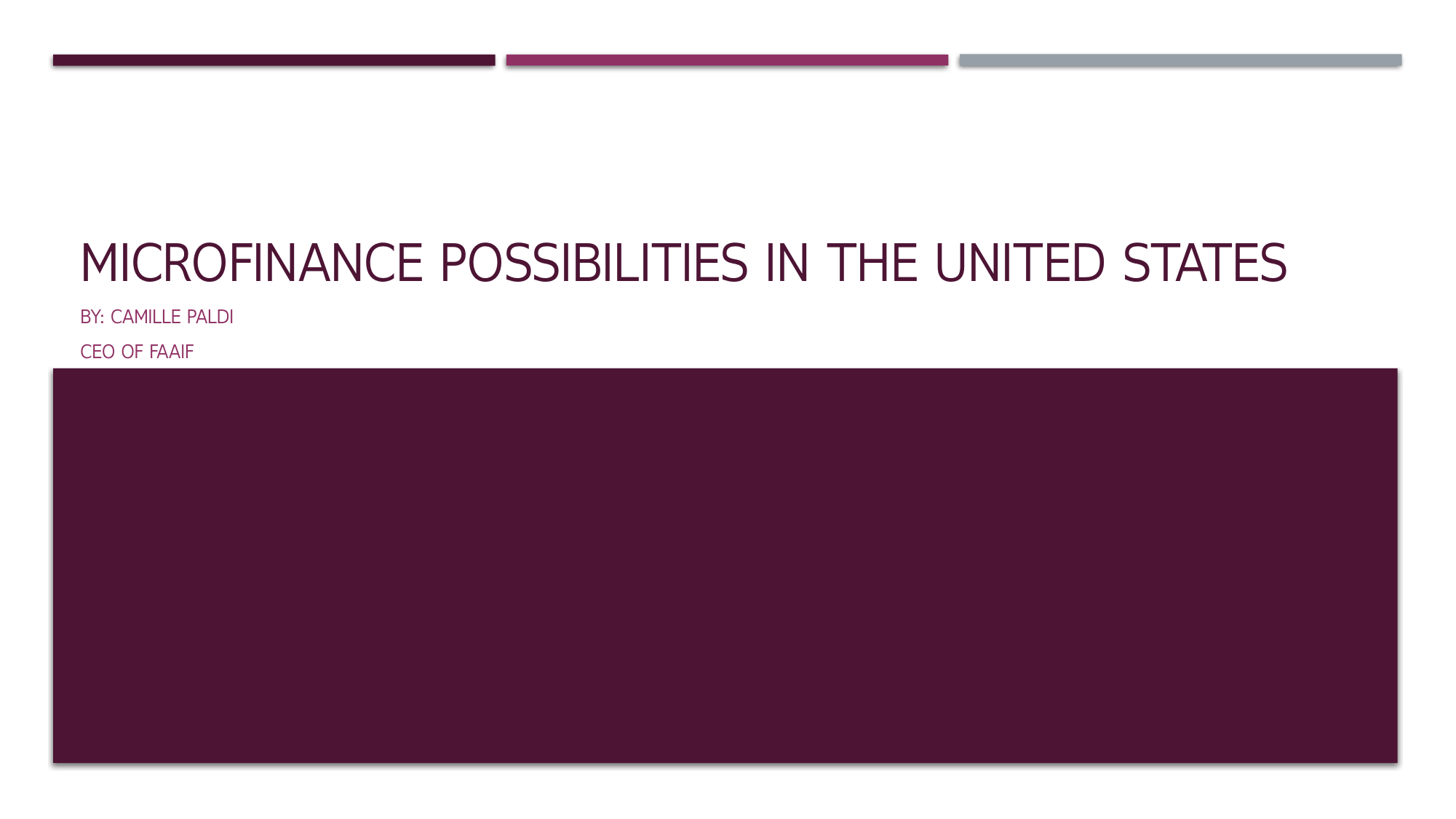

# Microfinance Possibilities in the United States
By: Camille Paldi
CEO of FAAIF